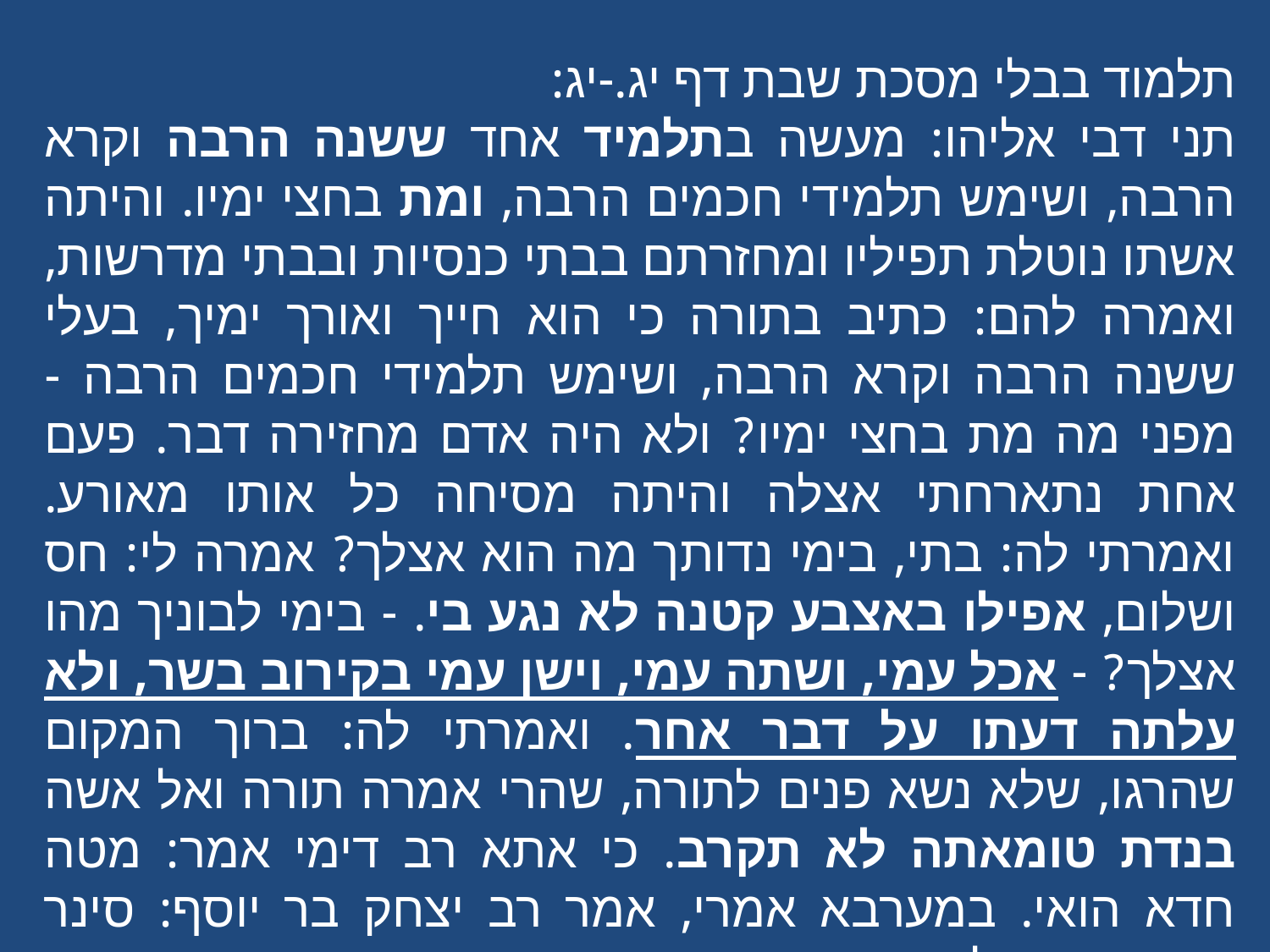

תלמוד בבלי מסכת שבת דף יג.-יג:
תני דבי אליהו: מעשה בתלמיד אחד ששנה הרבה וקרא הרבה, ושימש תלמידי חכמים הרבה, ומת בחצי ימיו. והיתה אשתו נוטלת תפיליו ומחזרתם בבתי כנסיות ובבתי מדרשות, ואמרה להם: כתיב בתורה כי הוא חייך ואורך ימיך, בעלי ששנה הרבה וקרא הרבה, ושימש תלמידי חכמים הרבה - מפני מה מת בחצי ימיו? ולא היה אדם מחזירה דבר. פעם אחת נתארחתי אצלה והיתה מסיחה כל אותו מאורע. ואמרתי לה: בתי, בימי נדותך מה הוא אצלך? אמרה לי: חס ושלום, אפילו באצבע קטנה לא נגע בי. - בימי לבוניך מהו אצלך? - אכל עמי, ושתה עמי, וישן עמי בקירוב בשר, ולא עלתה דעתו על דבר אחר. ואמרתי לה: ברוך המקום שהרגו, שלא נשא פנים לתורה, שהרי אמרה תורה ואל אשה בנדת טומאתה לא תקרב. כי אתא רב דימי אמר: מטה חדא הואי. במערבא אמרי, אמר רב יצחק בר יוסף: סינר מפסיק בינו לבינה.